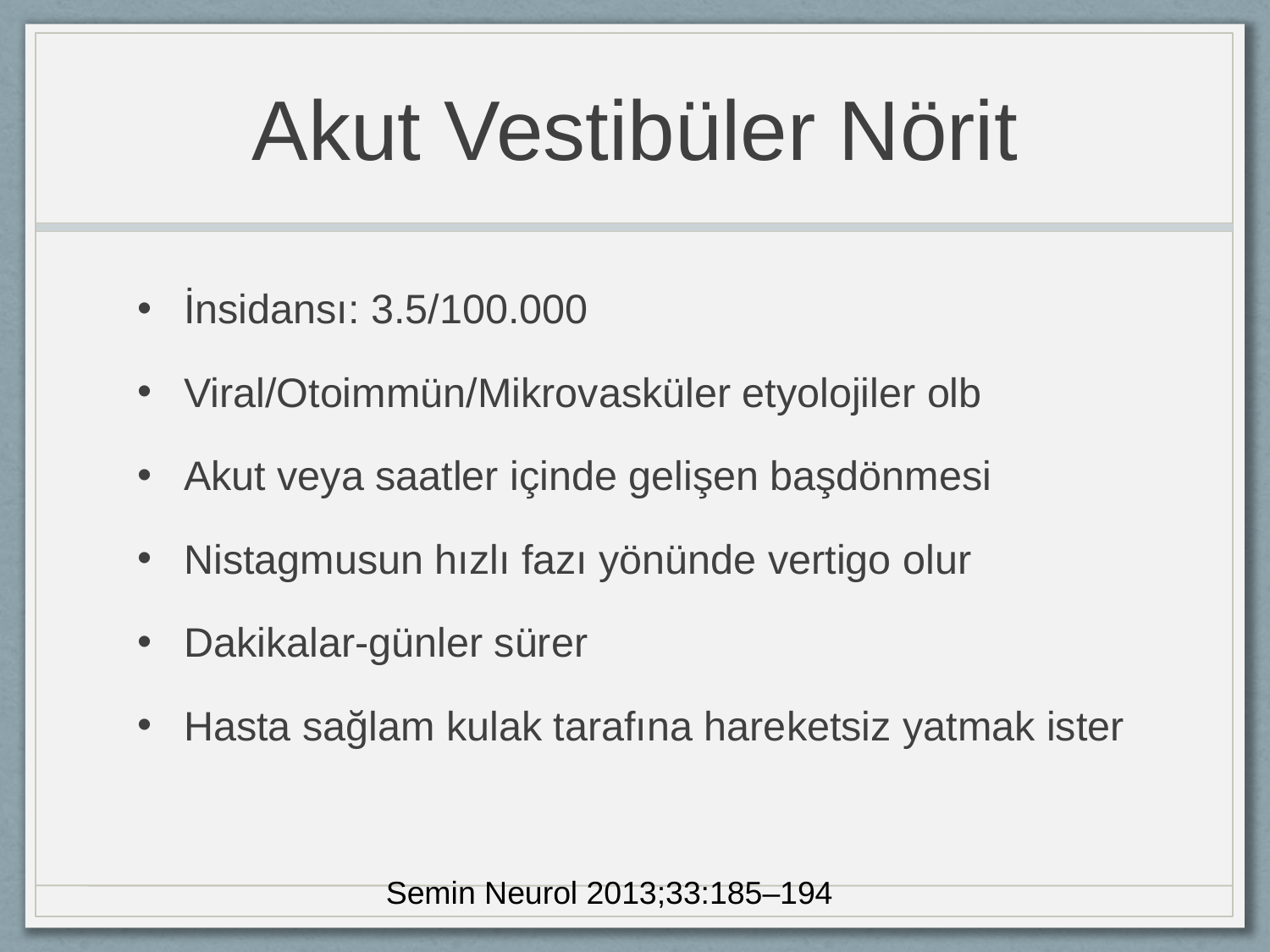

# Akut Vestibüler Nörit
İnsidansı: 3.5/100.000
Viral/Otoimmün/Mikrovasküler etyolojiler olb
Akut veya saatler içinde gelişen başdönmesi
Nistagmusun hızlı fazı yönünde vertigo olur
Dakikalar-günler sürer
Hasta sağlam kulak tarafına hareketsiz yatmak ister
Semin Neurol 2013;33:185–194